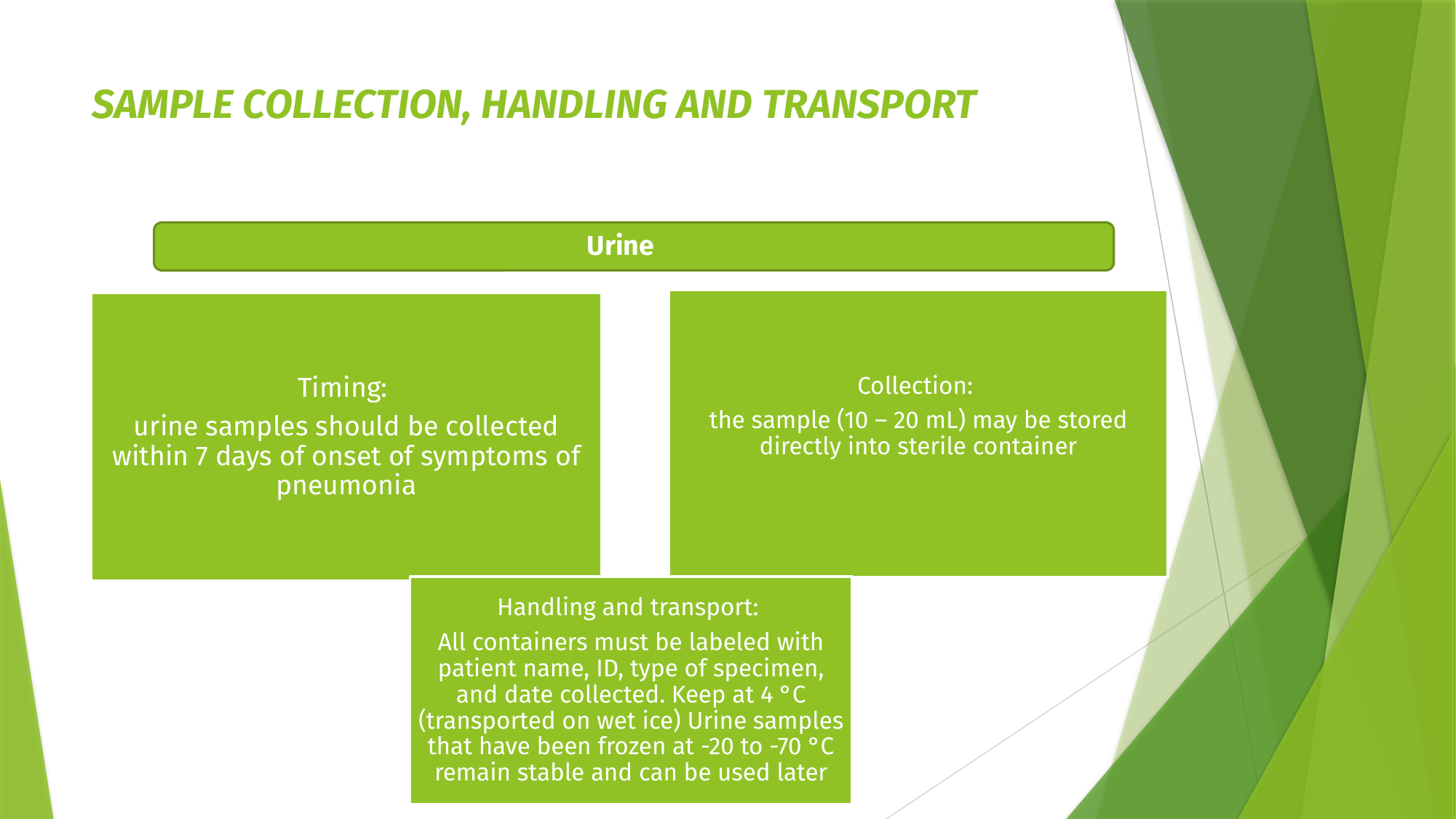

# SAMPLE COLLECTION, HANDLING AND TRANSPORT
Timing:
urine samples should be collected within 7 days of onset of symptoms of pneumonia
Collection:
the sample (10 – 20 mL) may be stored directly into sterile container

Handling and transport:
All containers must be labeled with patient name, ID, type of specimen, and date collected. Keep at 4 °C (transported on wet ice) Urine samples that have been frozen at -20 to -70 °C remain stable and can be used later

Urine